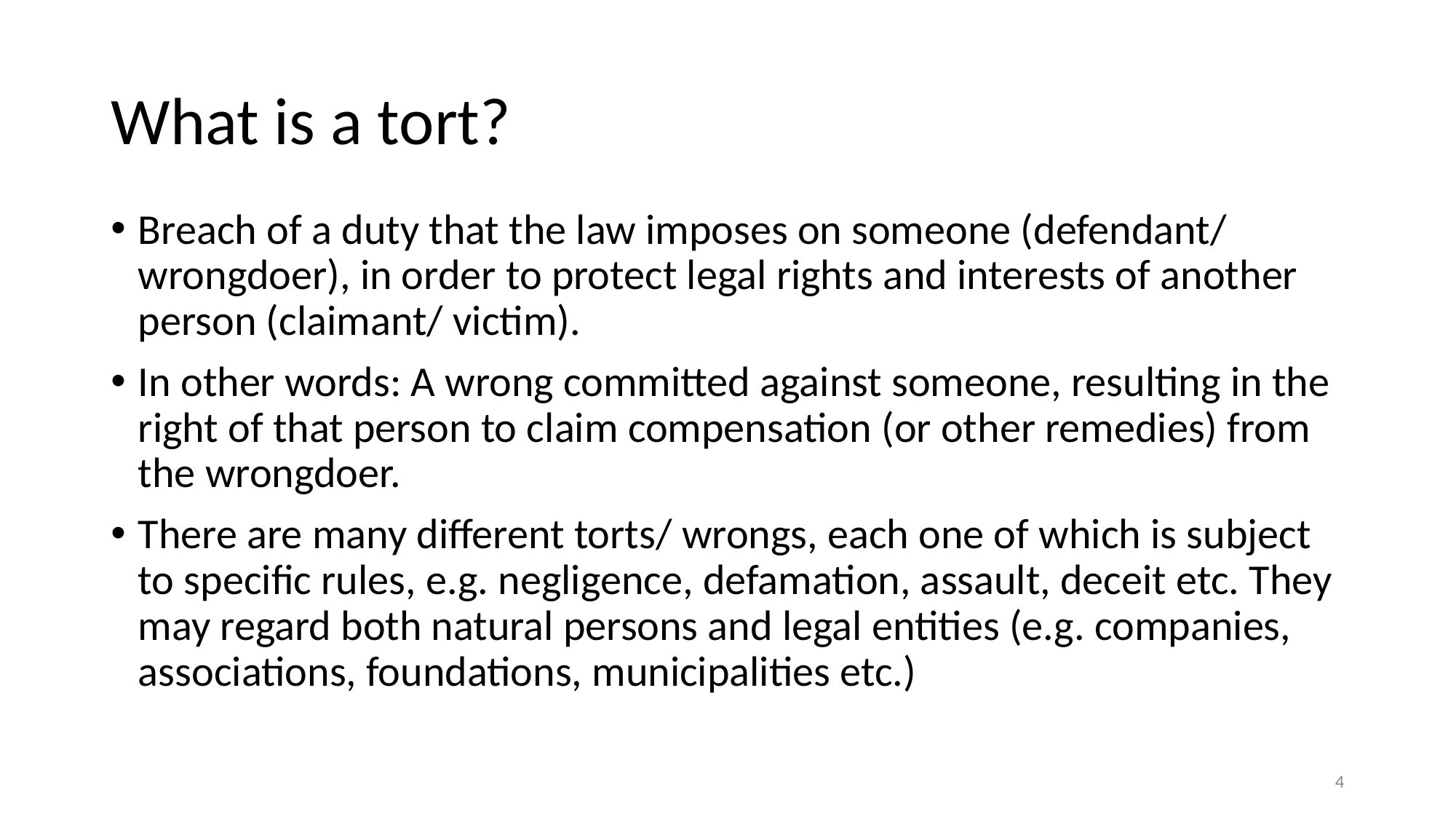

# What is a tort?
Breach of a duty that the law imposes on someone (defendant/ wrongdoer), in order to protect legal rights and interests of another person (claimant/ victim).
In other words: A wrong committed against someone, resulting in the right of that person to claim compensation (or other remedies) from the wrongdoer.
There are many different torts/ wrongs, each one of which is subject to specific rules, e.g. negligence, defamation, assault, deceit etc. They may regard both natural persons and legal entities (e.g. companies, associations, foundations, municipalities etc.)

4